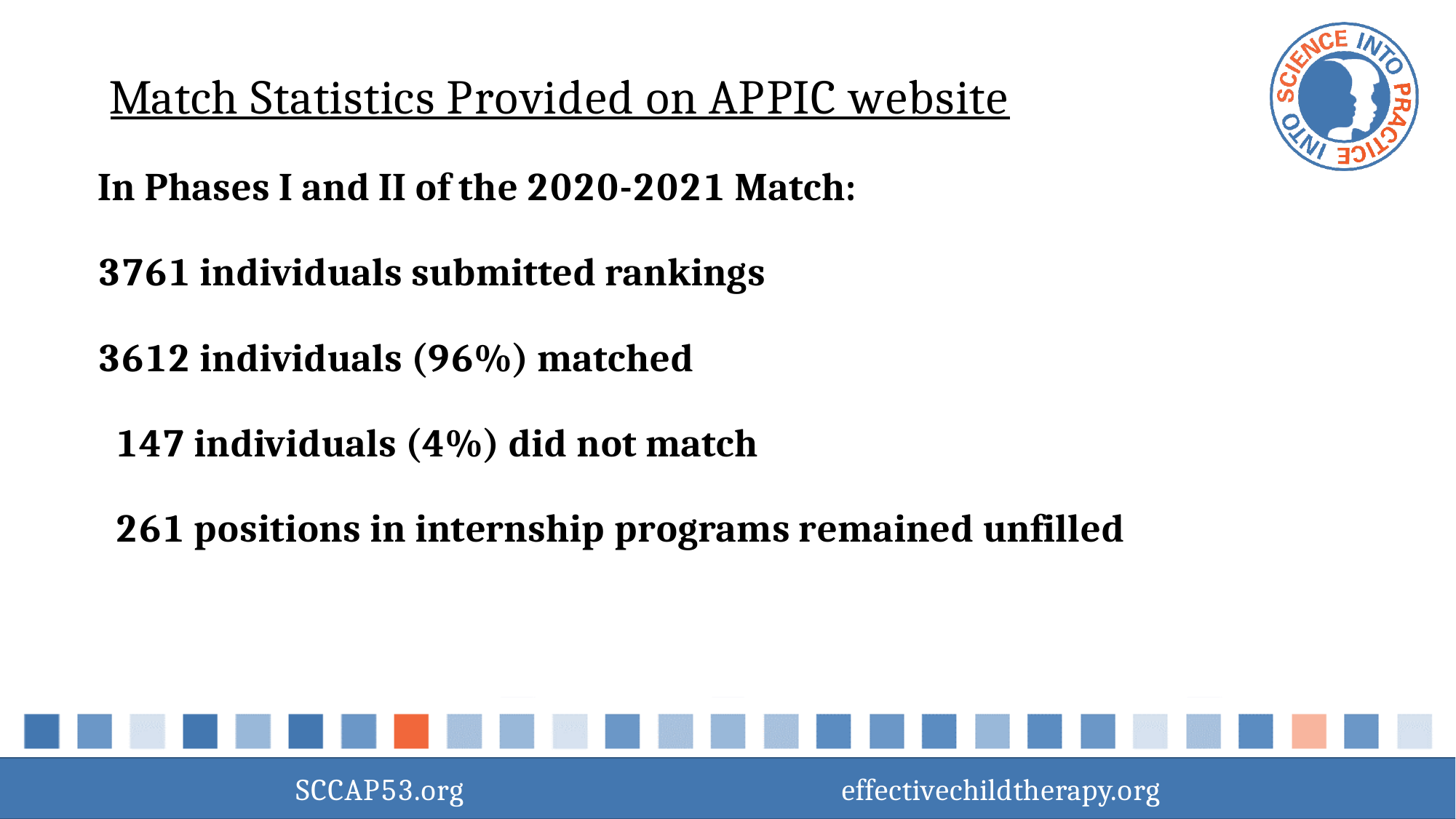

# Match Statistics Provided on APPIC website
In Phases I and II of the 2020-2021 Match:

3761 individuals submitted rankings

3612 individuals (96%) matched

  147 individuals (4%) did not match

  261 positions in internship programs remained unfilled